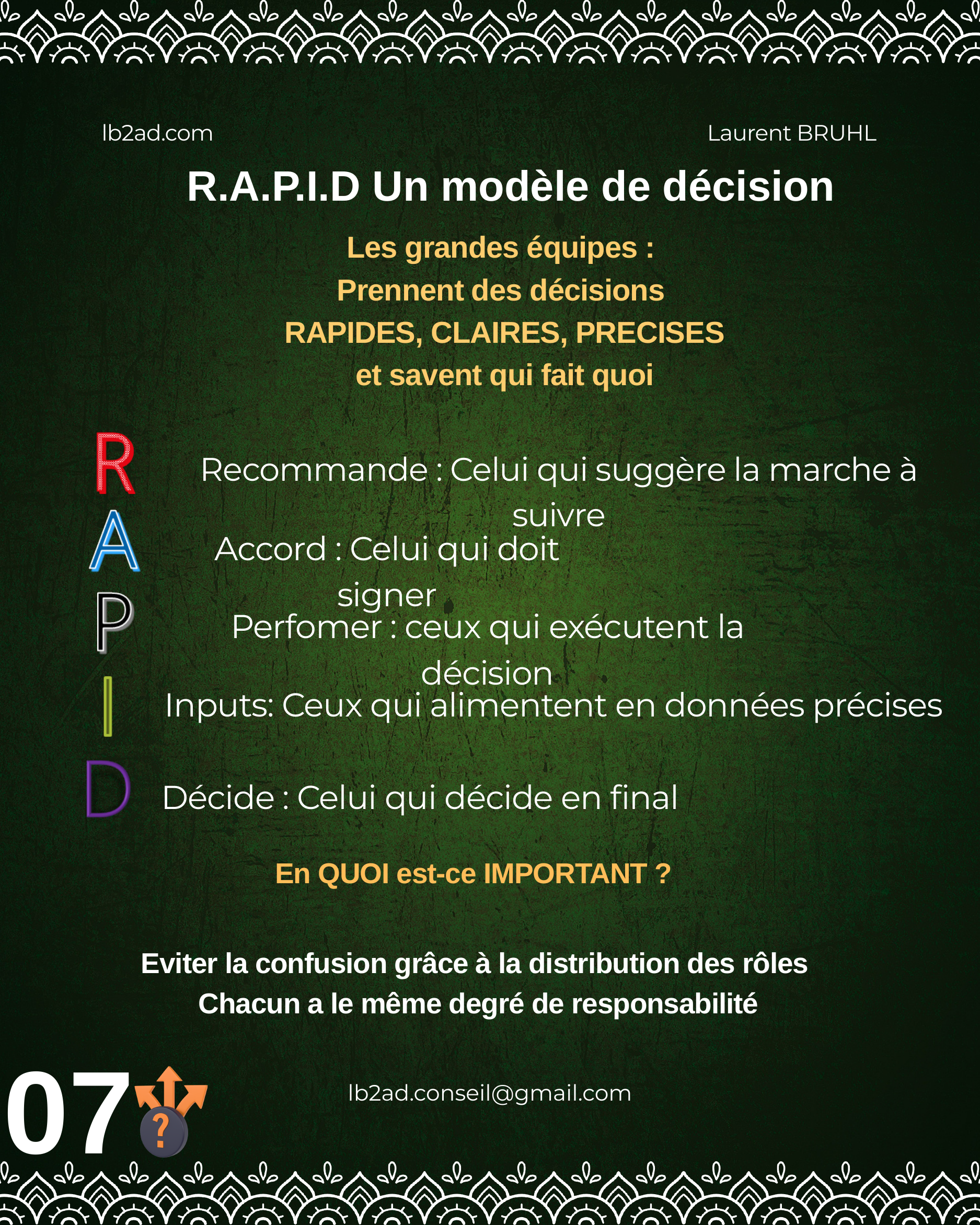

lb2ad.com
Laurent BRUHL
R.A.P.I.D Un modèle de décision
Les grandes équipes :
Prennent des décisions
RAPIDES, CLAIRES, PRECISES
et savent qui fait quoi

Recommande : Celui qui suggère la marche à suivre
Accord : Celui qui doit signer
Perfomer : ceux qui exécutent la décision
Inputs: Ceux qui alimentent en données précises
Décide : Celui qui décide en final
En QUOI est-ce IMPORTANT ?
Eviter la confusion grâce à la distribution des rôles
Chacun a le même degré de responsabilité
07

lb2ad.conseil@gmail.com